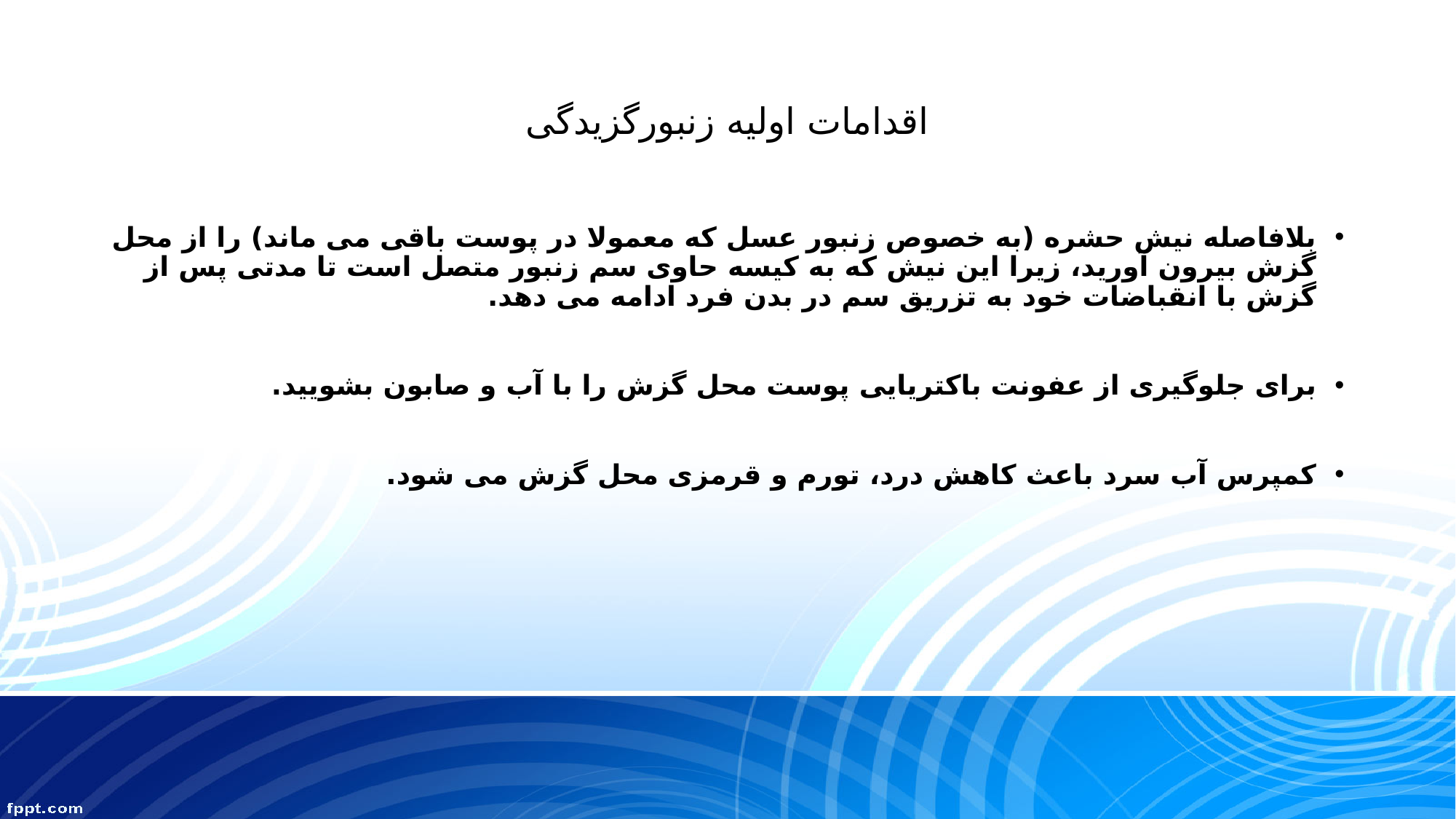

# اقدامات اولیه زنبورگزیدگی
بلافاصله نیش حشره (به خصوص زنبور عسل که معمولا در پوست باقی می ماند) را از محل گزش بیرون آورید، زیرا این نیش که به کیسه حاوی سم زنبور متصل است تا مدتی پس از گزش با انقباضات خود به تزریق سم در بدن فرد ادامه می دهد.

برای جلوگیری از عفونت باکتریایی پوست محل گزش را با آب و صابون بشویید.

کمپرس آب سرد باعث کاهش درد، تورم و قرمزی محل گزش می شود.